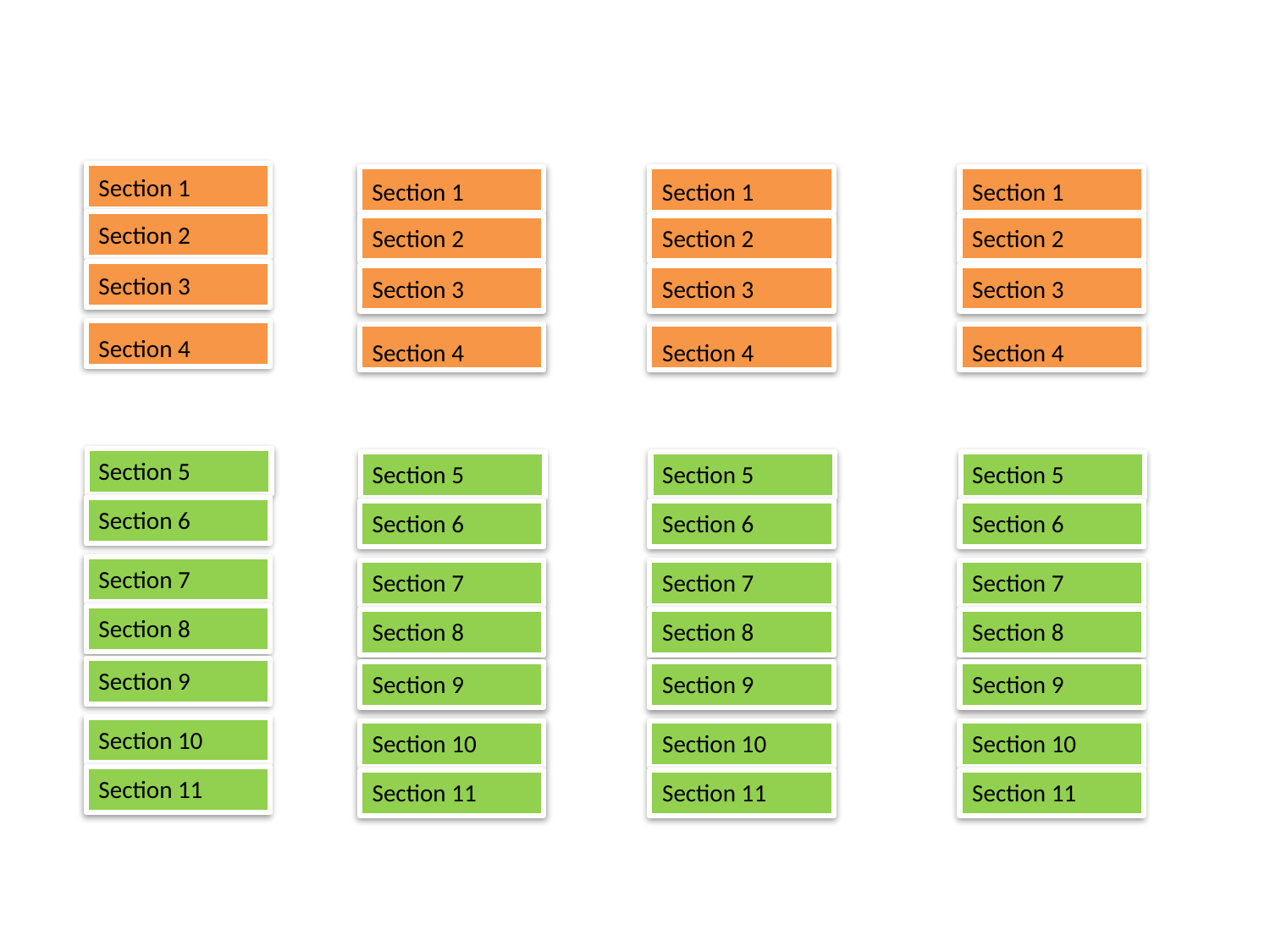

Section 1

Section 2

Section 3

Section 4
Section 5

Section 6

Section 7

Section 8

Section 9

Section 10

Section 11

Section 1

Section 2

Section 3

Section 4
Section 5

Section 6

Section 7

Section 8

Section 9

Section 10

Section 11

Section 1

Section 2

Section 3

Section 4
Section 5

Section 6

Section 7

Section 8

Section 9

Section 10

Section 11

Section 1

Section 2

Section 3

Section 4
Section 5

Section 6

Section 7

Section 8

Section 9

Section 10

Section 11